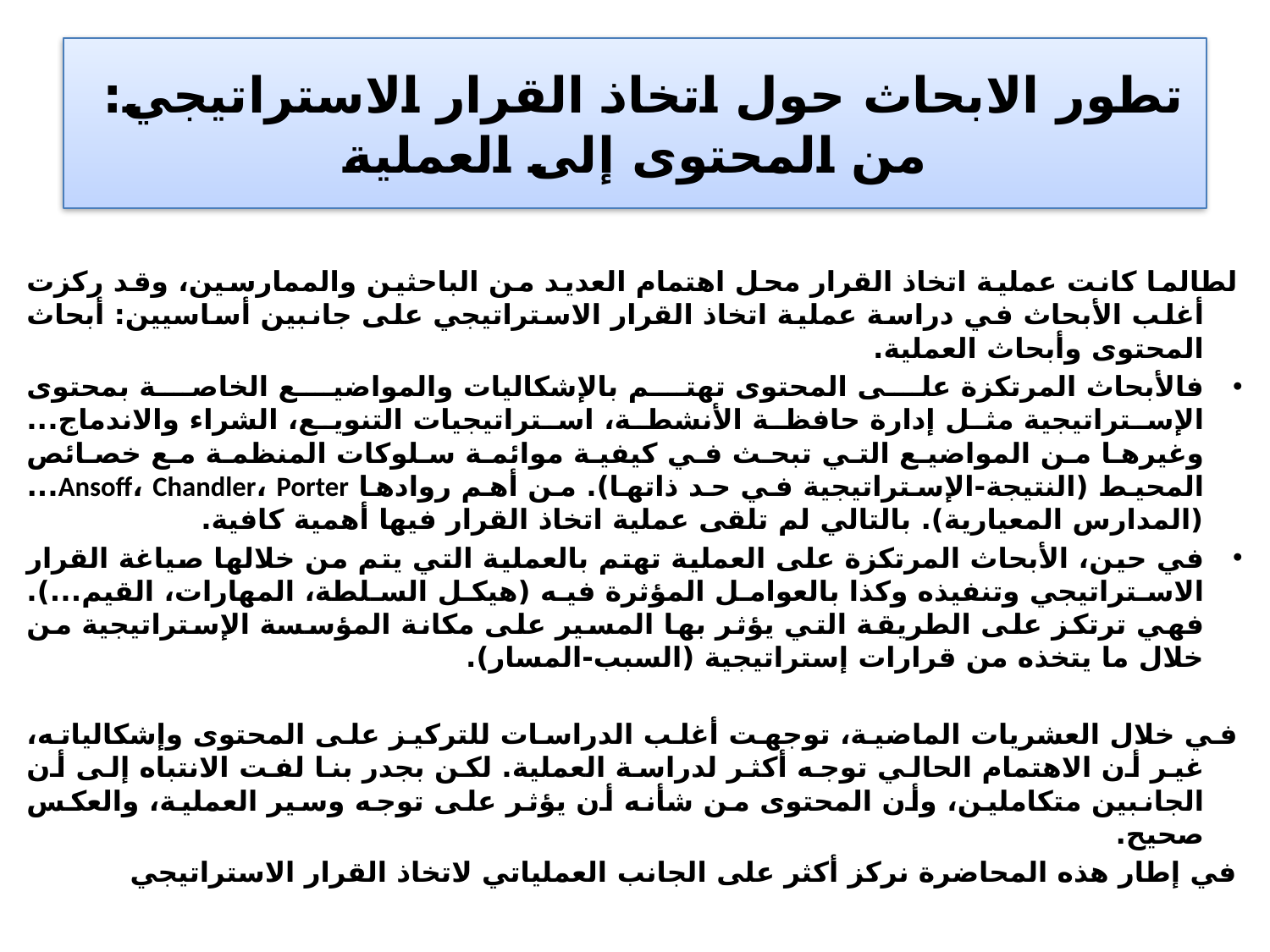

# تطور الابحاث حول اتخاذ القرار الاستراتيجي: من المحتوى إلى العملية
لطالما كانت عملية اتخاذ القرار محل اهتمام العديد من الباحثين والممارسين، وقد ركزت أغلب الأبحاث في دراسة عملية اتخاذ القرار الاستراتيجي على جانبين أساسيين: أبحاث المحتوى وأبحاث العملية.
فالأبحاث المرتكزة على المحتوى تهتم بالإشكاليات والمواضيع الخاصة بمحتوى الإستراتيجية مثل إدارة حافظة الأنشطة، استراتيجيات التنويع، الشراء والاندماج... وغيرها من المواضيع التي تبحث في كيفية موائمة سلوكات المنظمة مع خصائص المحيط (النتيجة-الإستراتيجية في حد ذاتها). من أهم روادها Ansoff، Chandler، Porter... (المدارس المعيارية). بالتالي لم تلقى عملية اتخاذ القرار فيها أهمية كافية.
في حين، الأبحاث المرتكزة على العملية تهتم بالعملية التي يتم من خلالها صياغة القرار الاستراتيجي وتنفيذه وكذا بالعوامل المؤثرة فيه (هيكل السلطة، المهارات، القيم...). فهي ترتكز على الطريقة التي يؤثر بها المسير على مكانة المؤسسة الإستراتيجية من خلال ما يتخذه من قرارات إستراتيجية (السبب-المسار).

في خلال العشريات الماضية، توجهت أغلب الدراسات للتركيز على المحتوى وإشكالياته، غير أن الاهتمام الحالي توجه أكثر لدراسة العملية. لكن بجدر بنا لفت الانتباه إلى أن الجانبين متكاملين، وأن المحتوى من شأنه أن يؤثر على توجه وسير العملية، والعكس صحيح.
في إطار هذه المحاضرة نركز أكثر على الجانب العملياتي لاتخاذ القرار الاستراتيجي